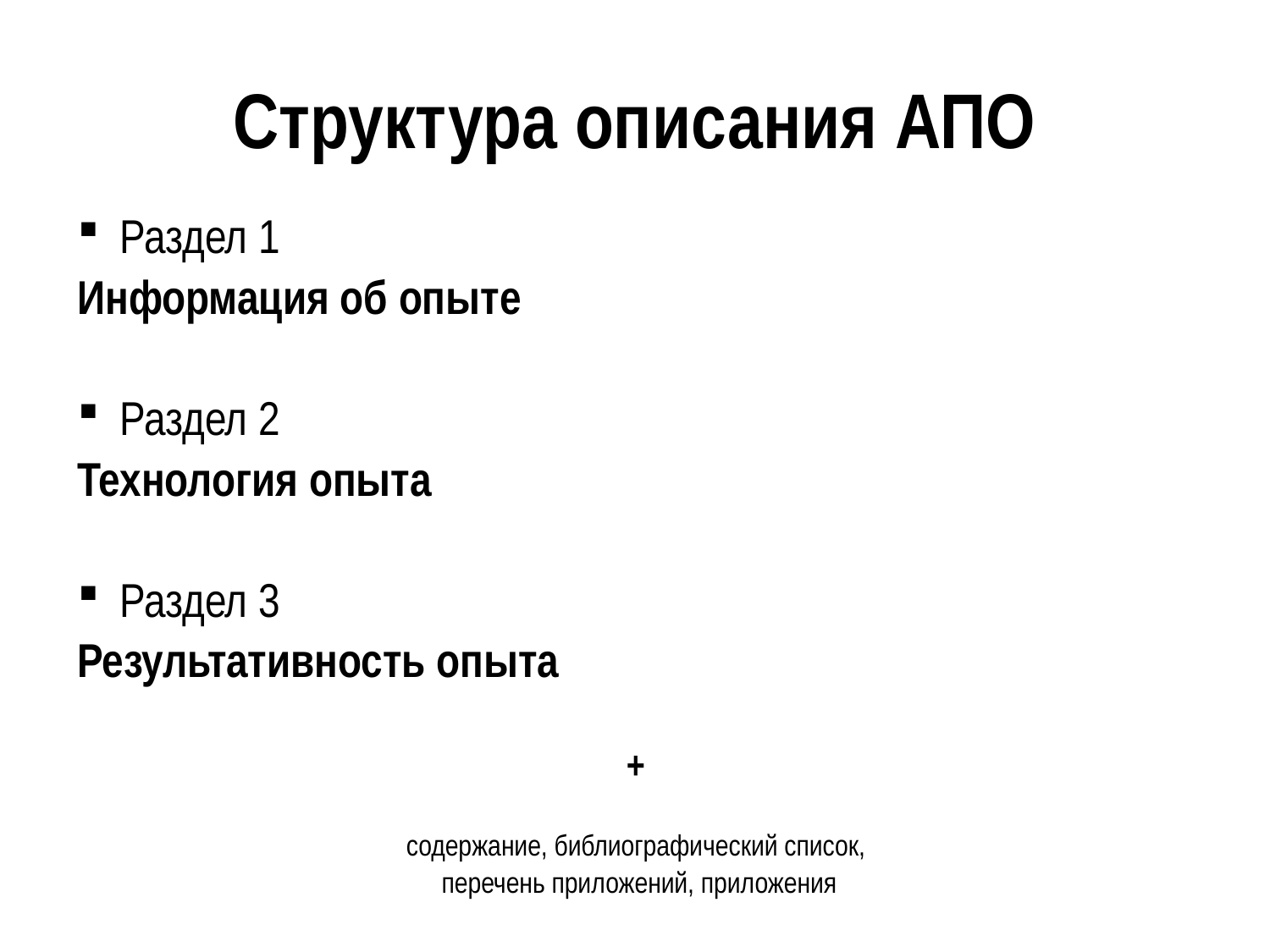

# Структура описания АПО
Раздел 1
Информация об опыте

Раздел 2
Технология опыта

Раздел 3
Результативность опыта

+

содержание, библиографический список,
 перечень приложений, приложения